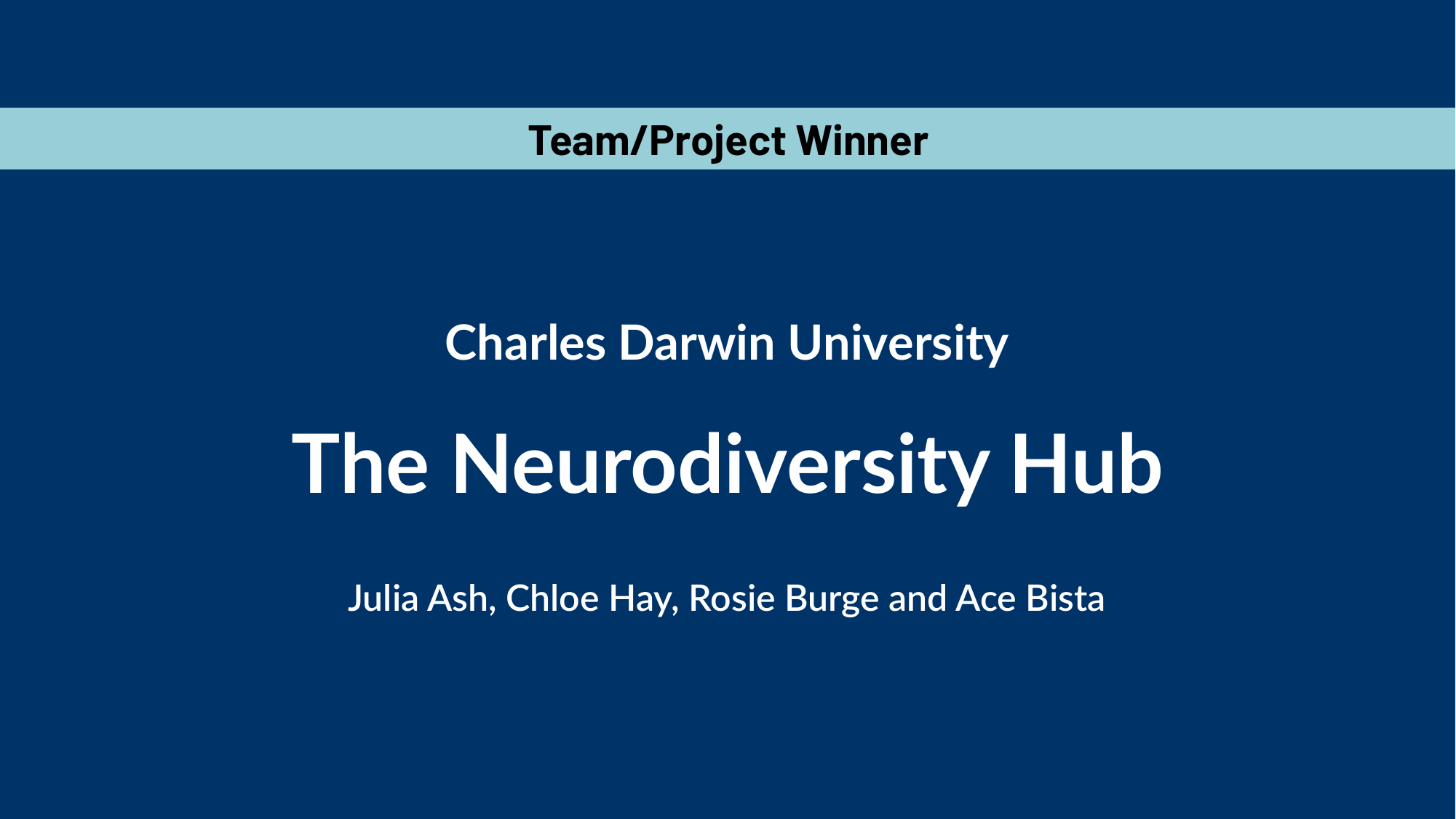

Team/Project Winner
Charles Darwin University
The Neurodiversity Hub
Julia Ash, Chloe Hay, Rosie Burge and Ace Bista